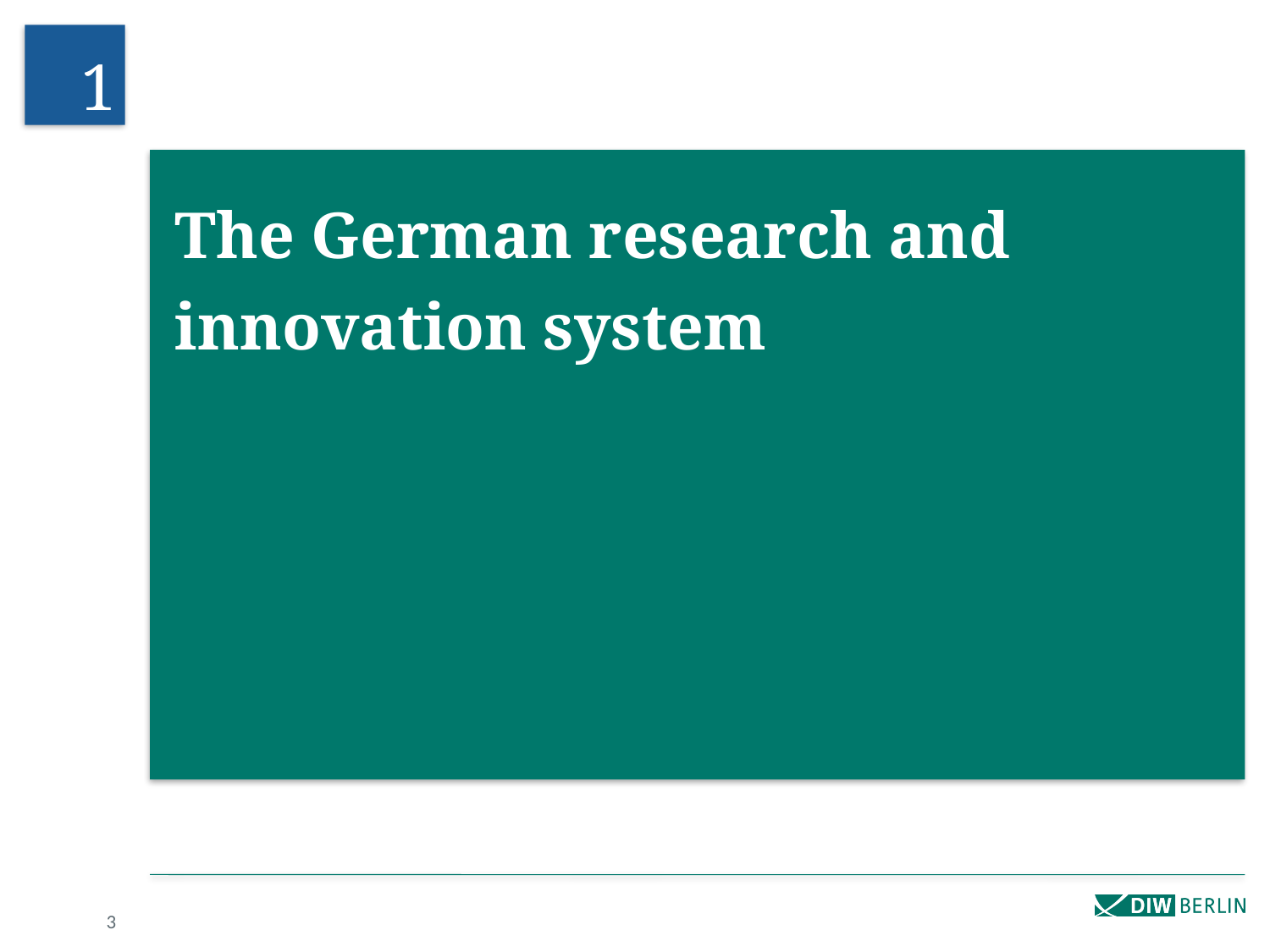

1
The German research and innovation system

3